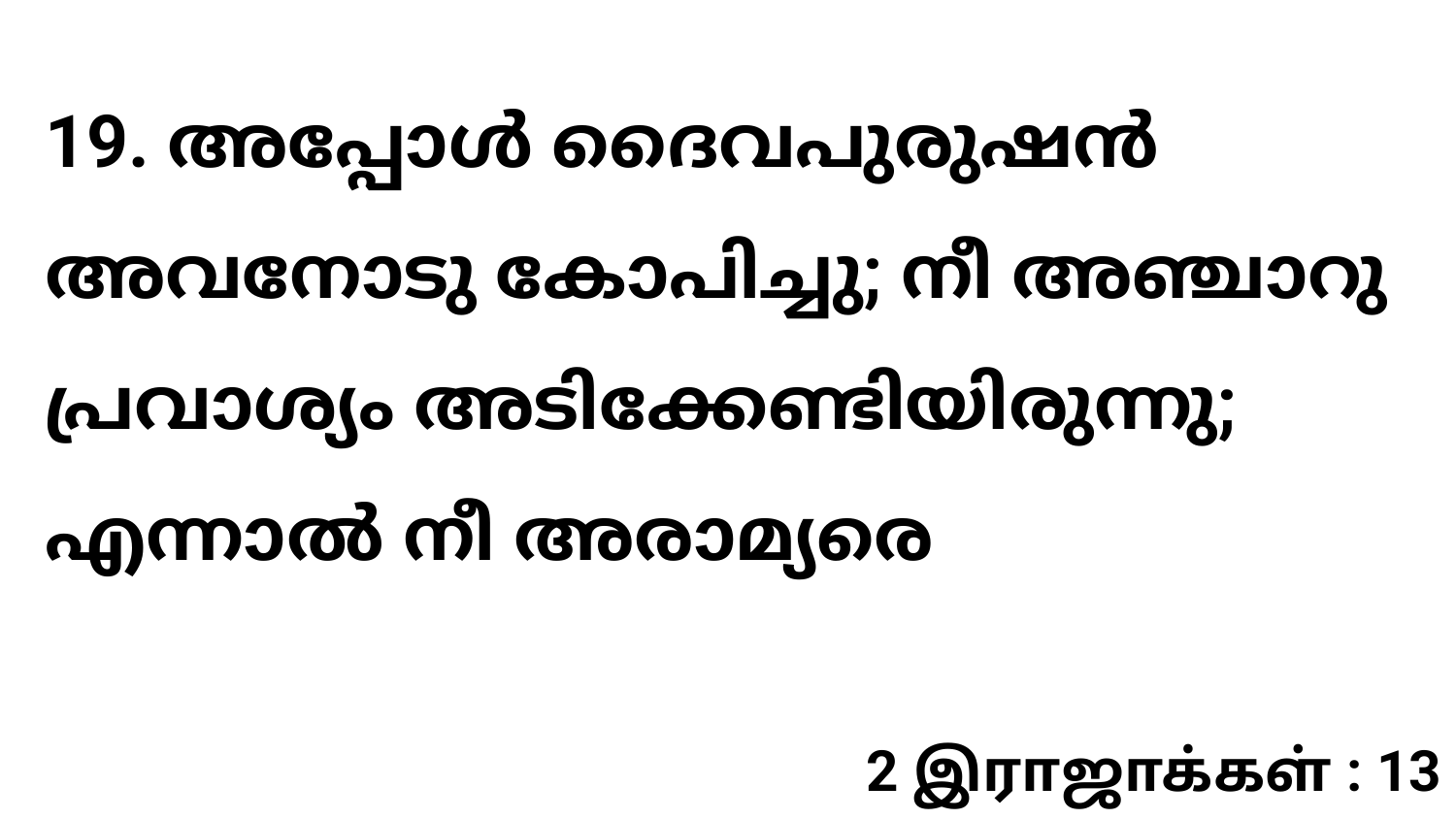

19. അപ്പോൾ ദൈവപുരുഷൻ അവനോടു കോപിച്ചു; നീ അഞ്ചാറു പ്രവാശ്യം അടിക്കേണ്ടിയിരുന്നു; എന്നാൽ നീ അരാമ്യരെ
2 இராஜாக்கள் : 13